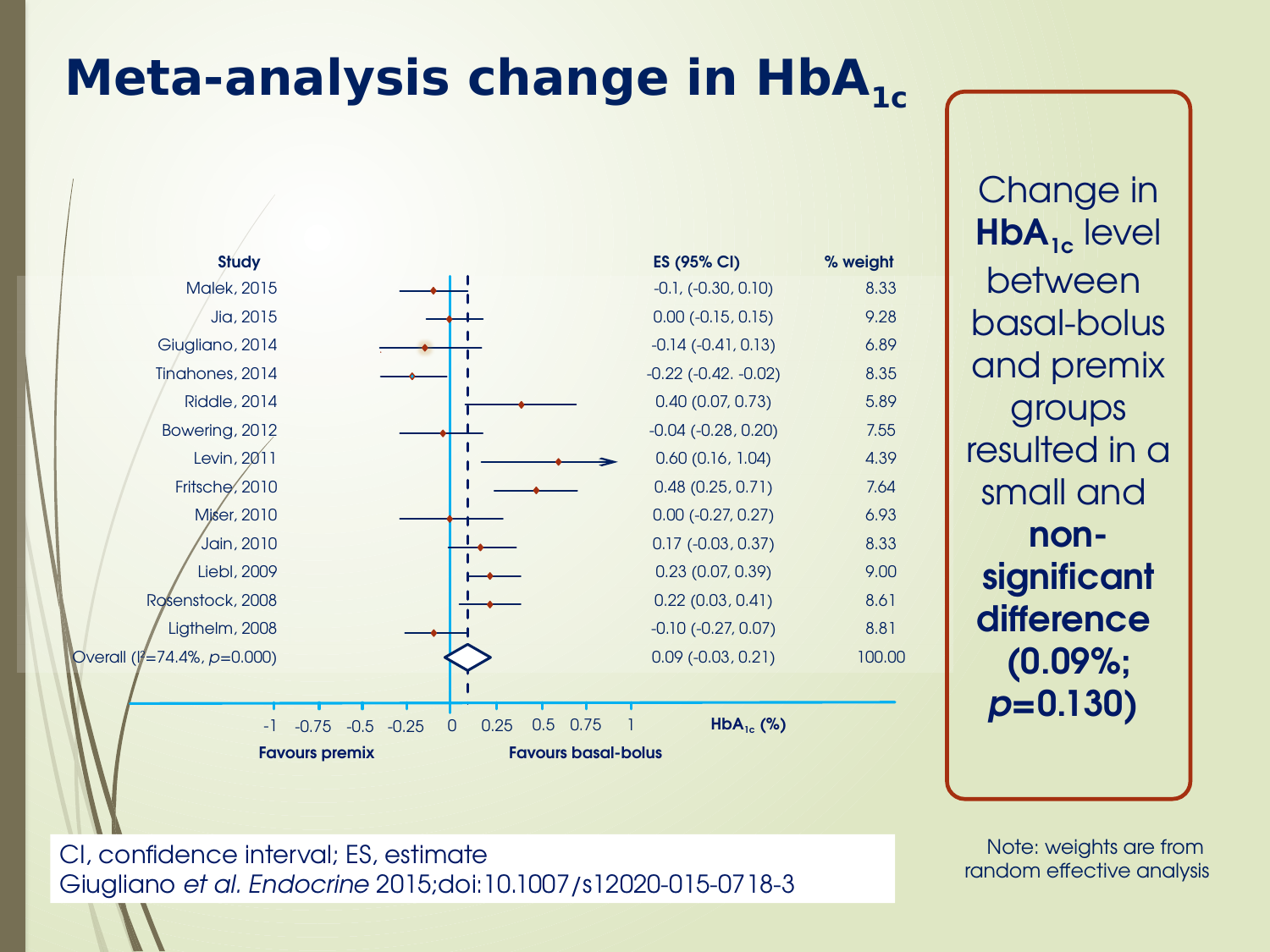

# Meta-analysis change in HbA1c
Change in HbA1c level between
basal-bolus and premix groups resulted in a small and
non-significant difference
(0.09%; p=0.130)
Study
ES (95% CI)
% weight
| Malek, 2015 |  | -0.1, (-0.30, 0.10) | 8.33 |
| --- | --- | --- | --- |
| Jia, 2015 |  | 0.00 (-0.15, 0.15) | 9.28 |
| Giugliano, 2014 |  | -0.14 (-0.41, 0.13) | 6.89 |
| Tinahones, 2014 |  | -0.22 (-0.42. -0.02) | 8.35 |
| Riddle, 2014 |  | 0.40 (0.07, 0.73) | 5.89 |
| Bowering, 2012 |  | -0.04 (-0.28, 0.20) | 7.55 |
| Levin, 2011 |  | 0.60 (0.16, 1.04) | 4.39 |
| Fritsche, 2010 |  | 0.48 (0.25, 0.71) | 7.64 |
| Miser, 2010 |  | 0.00 (-0.27, 0.27) | 6.93 |
| Jain, 2010 |  | 0.17 (-0.03, 0.37) | 8.33 |
| Liebl, 2009 |  | 0.23 (0.07, 0.39) | 9.00 |
| Rosenstock, 2008 |  | 0.22 (0.03, 0.41) | 8.61 |
| Ligthelm, 2008 |  | -0.10 (-0.27, 0.07) | 8.81 |
| Overall (I2=74.4%, p=0.000) |  | 0.09 (-0.03, 0.21) | 100.00 |

HbA1c (%)
0.5
0.75
1
-1
0
0.25
-0.75
-0.5
-0.25
Favours premix
Favours basal-bolus
Note: weights are from random effective analysis
CI, confidence interval; ES, estimate
Giugliano et al. Endocrine 2015;doi:10.1007/s12020-015-0718-3